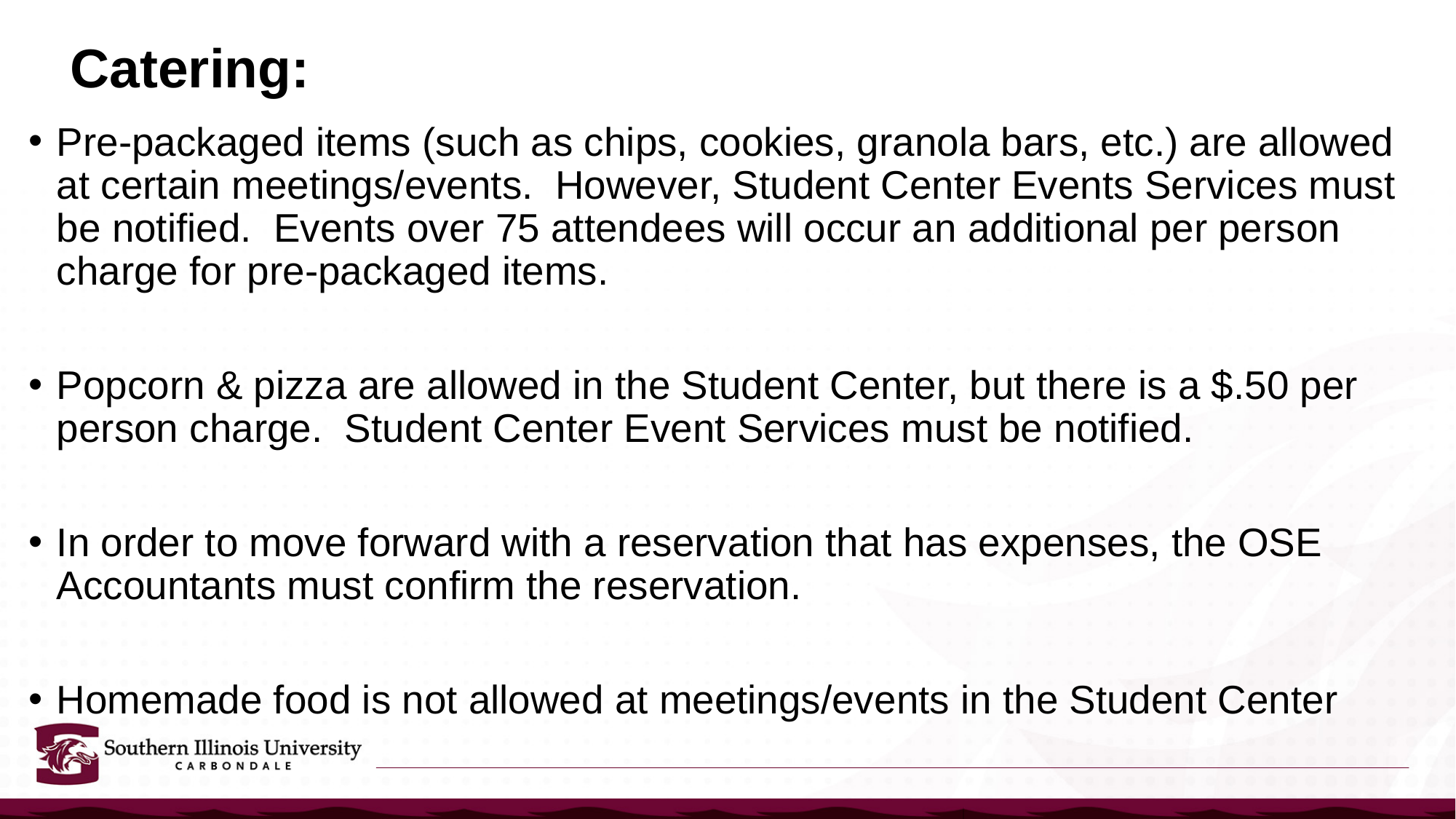

# Catering:
Pre-packaged items (such as chips, cookies, granola bars, etc.) are allowed at certain meetings/events.  However, Student Center Events Services must be notified.  Events over 75 attendees will occur an additional per person charge for pre-packaged items.

Popcorn & pizza are allowed in the Student Center, but there is a $.50 per person charge.  Student Center Event Services must be notified.

In order to move forward with a reservation that has expenses, the OSE Accountants must confirm the reservation.

Homemade food is not allowed at meetings/events in the Student Center